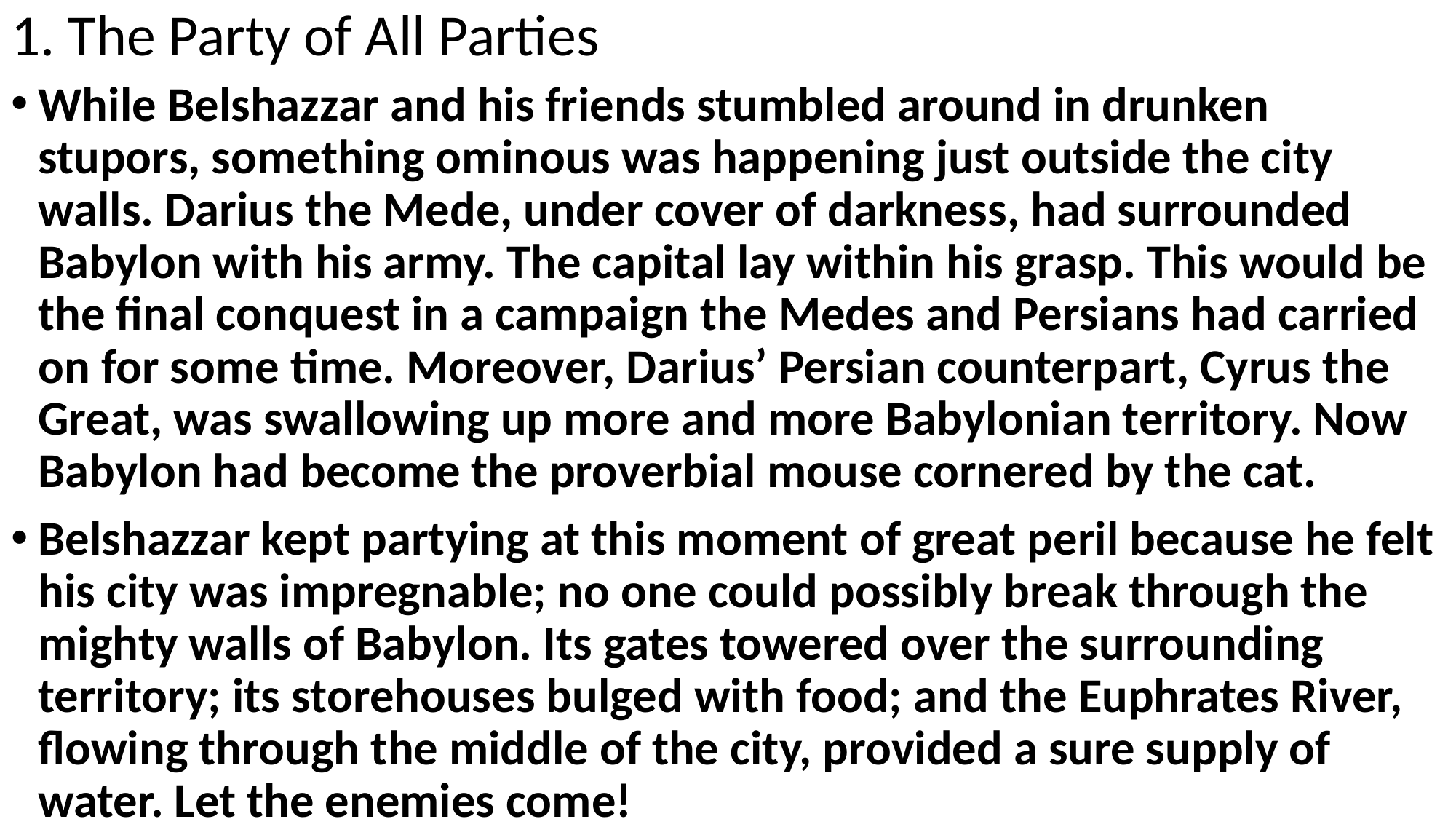

# 1. The Party of All Parties
While Belshazzar and his friends stumbled around in drunken stupors, something ominous was happening just outside the city walls. Darius the Mede, under cover of darkness, had surrounded Babylon with his army. The capital lay within his grasp. This would be the final conquest in a campaign the Medes and Persians had carried on for some time. Moreover, Darius’ Persian counterpart, Cyrus the Great, was swallowing up more and more Babylonian territory. Now Babylon had become the proverbial mouse cornered by the cat.
Belshazzar kept partying at this moment of great peril because he felt his city was impregnable; no one could possibly break through the mighty walls of Babylon. Its gates towered over the surrounding territory; its storehouses bulged with food; and the Euphrates River, flowing through the middle of the city, provided a sure supply of water. Let the enemies come!